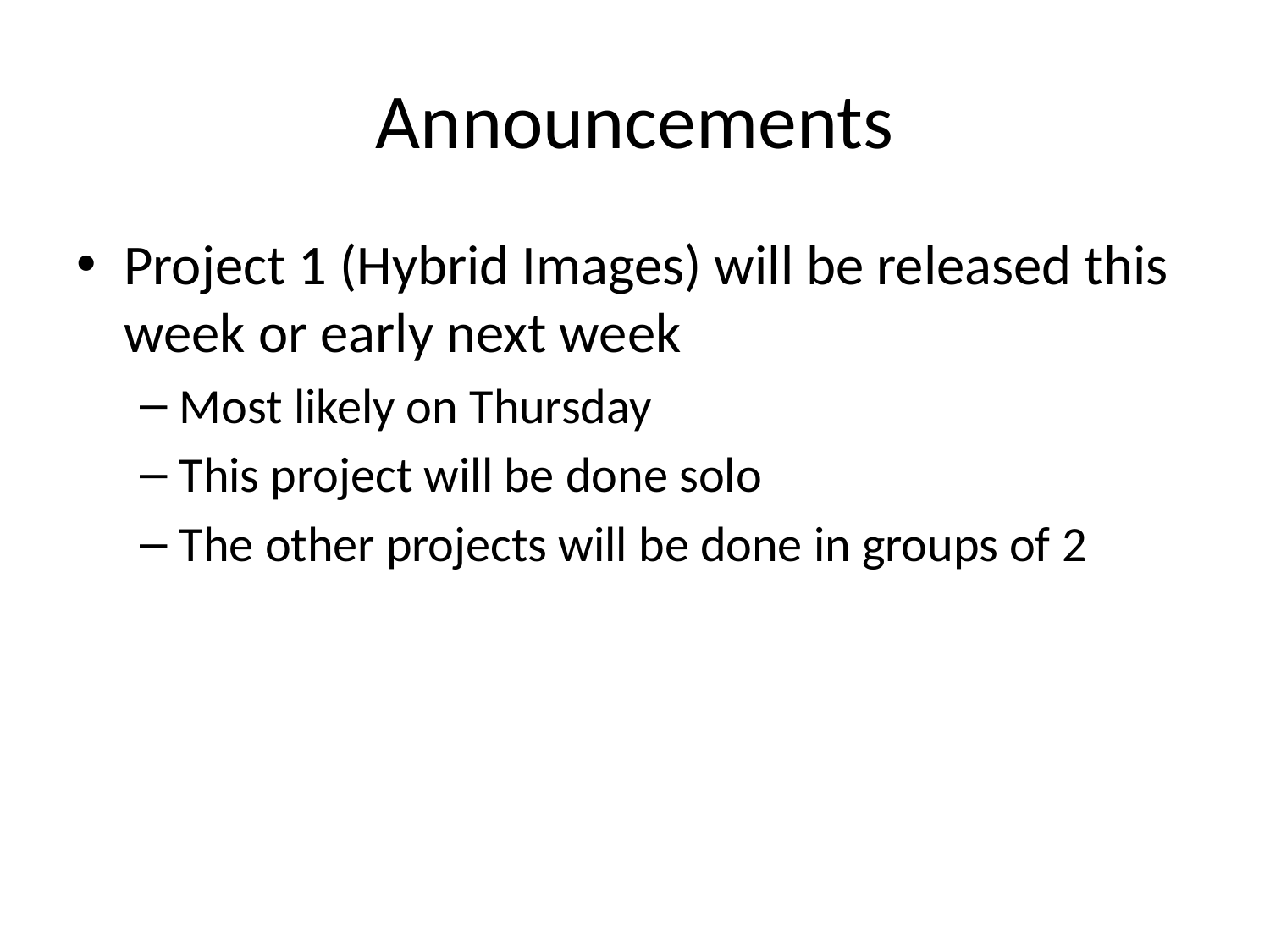

# Announcements
Project 1 (Hybrid Images) will be released this week or early next week
Most likely on Thursday
This project will be done solo
The other projects will be done in groups of 2